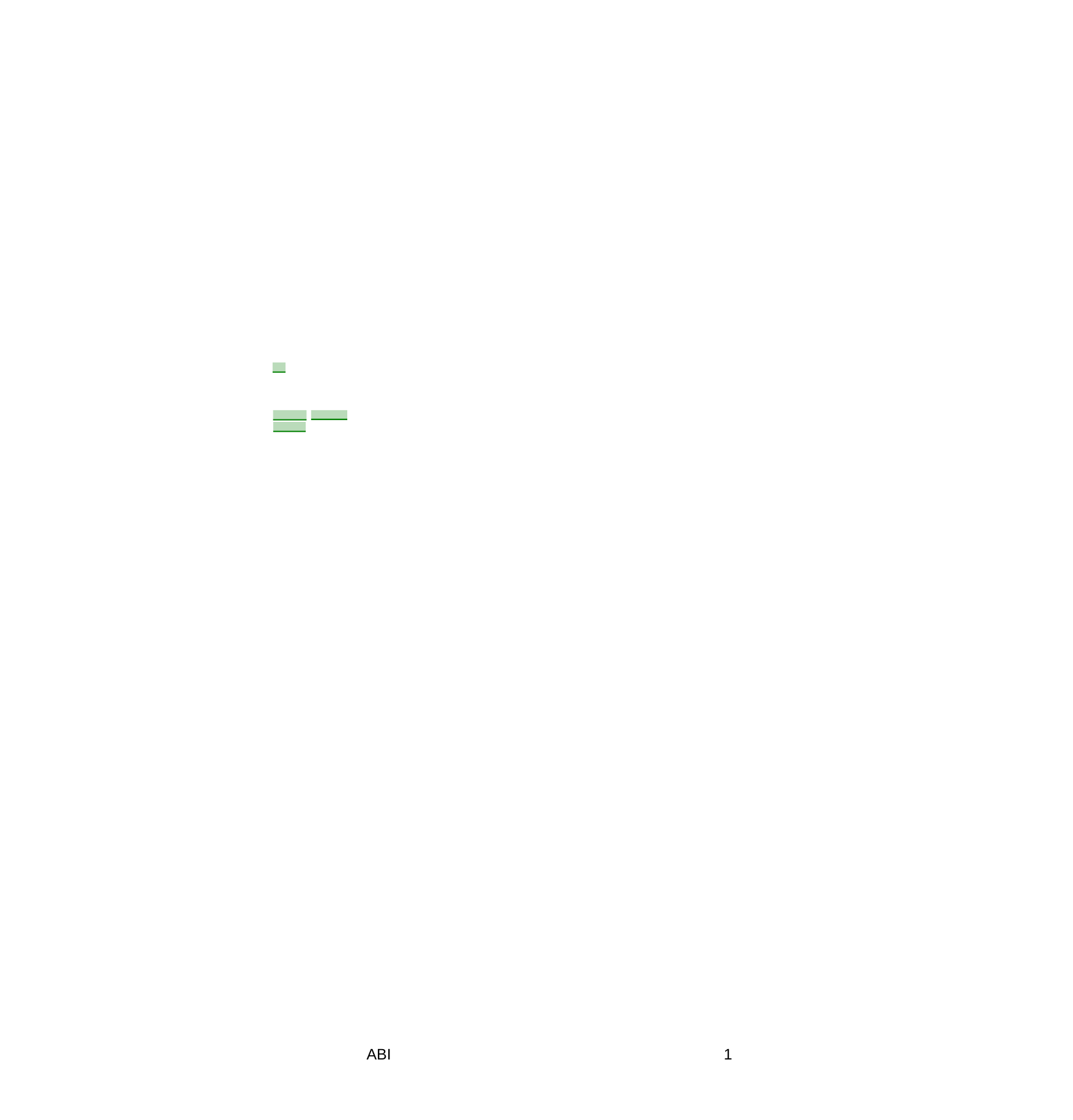

Tiratura: n.d.
Diffusione   12/2012:    65.797	03-MAR-2015
Lettori	II 2014:    380.000	Dir. Resp.:  Ezio Mauro	da pag. 11
Dati rilevati dagli Enti certificatori o autocertificati

ABI
1